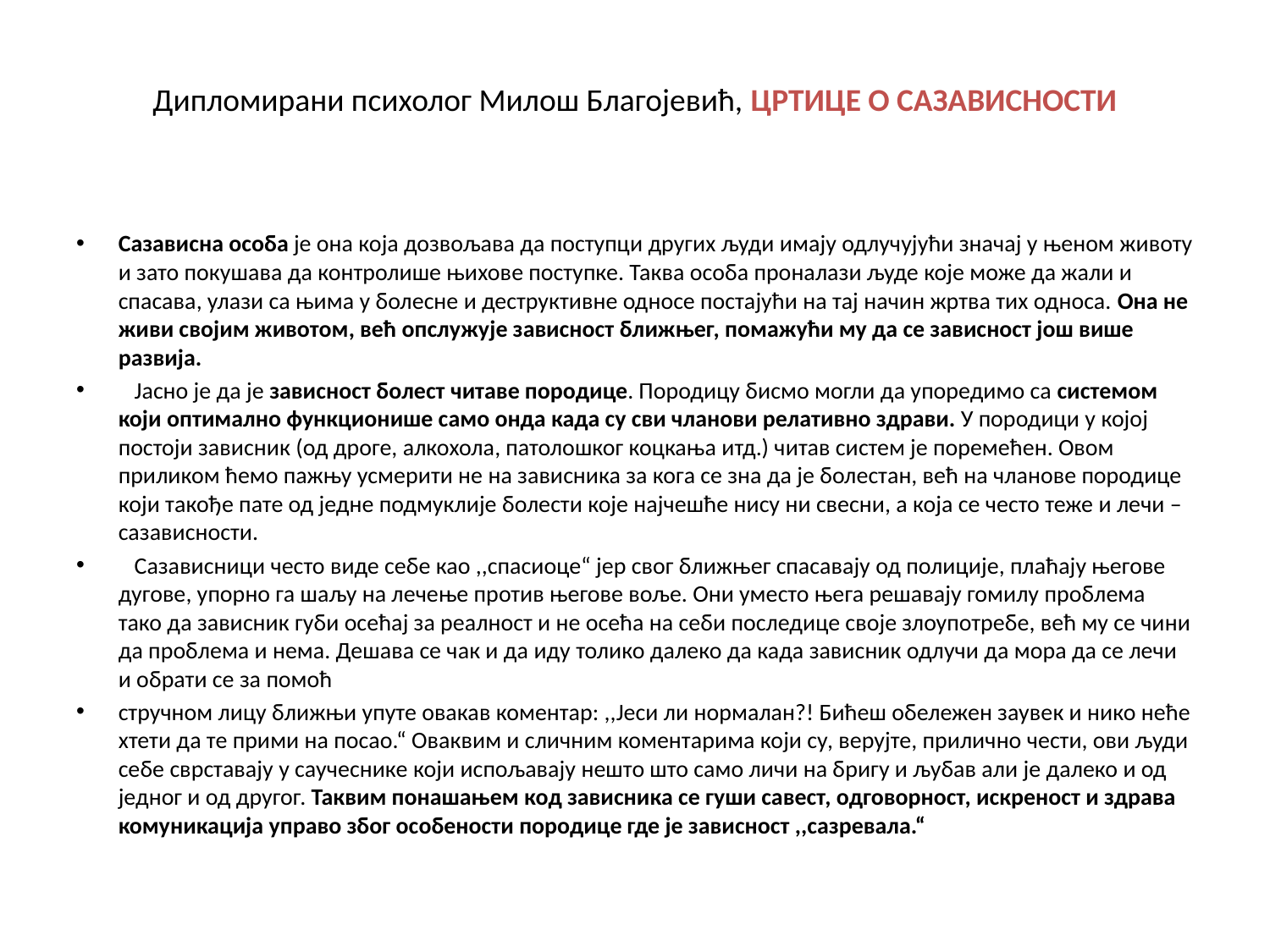

# Дипломирани психолог Милош Благојевић, ЦРТИЦЕ О САЗАВИСНОСТИ
Сазависна особа је она која дозвољава да поступци других људи имају одлучујући значај у њеном животу и зато покушава да контролише њихове поступке. Таква особа проналази људе које може да жали и спасава, улази са њима у болесне и деструктивне односе постајући на тај начин жртва тих односа. Она не живи својим животом, већ опслужује зависност ближњег, помажући му да се зависност још више развија.
   Јасно је да је зависност болест читаве породице. Породицу бисмо могли да упоредимо са системом који оптимално функционише само онда када су сви чланови релативно здрави. У породици у којој постоји зависник (од дроге, алкохола, патолошког коцкања итд.) читав систем је поремећен. Овом приликом ћемо пажњу усмерити не на зависника за кога се зна да је болестан, већ на чланове породице који такође пате од једне подмуклије болести које најчешће нису ни свесни, а која се често теже и лечи – сазависности.
   Сазависници често виде себе као ,,спасиоце“ јер свог ближњег спасавају од полиције, плаћају његове дугове, упорно га шаљу на лечење против његове воље. Они уместо њега решавају гомилу проблема тако да зависник губи осећај за реалност и не осећа на себи последице своје злоупотребе, већ му се чини да проблема и нема. Дешава се чак и да иду толико далеко да када зависник одлучи да мора да се лечи и обрати се за помоћ
стручном лицу ближњи упуте овакав коментар: ,,Јеси ли нормалан?! Бићеш обележен заувек и нико неће хтети да те прими на посао.“ Оваквим и сличним коментарима који су, верујте, прилично чести, ови људи себе сврставају у саучеснике који испољавају нешто што само личи на бригу и љубав али је далеко и од једног и од другог. Таквим понашањем код зависника се гуши савест, одговорност, искреност и здрава комуникација управо због особености породице где је зависност ,,сазревала.“